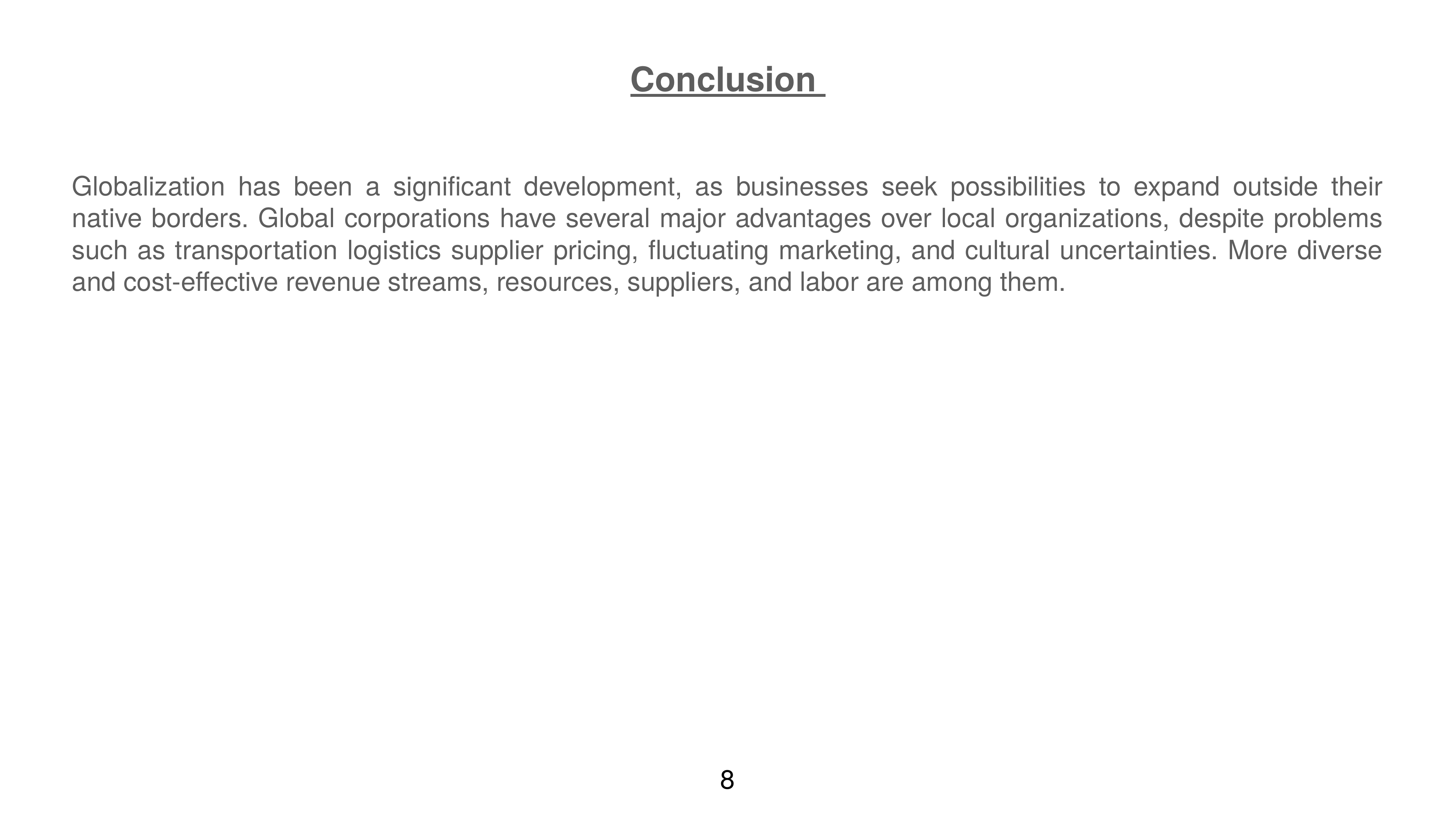

Conclusion
Globalization has been a significant development, as businesses seek possibilities to expand outside their native borders. Global corporations have several major advantages over local organizations, despite problems such as transportation logistics supplier pricing, fluctuating marketing, and cultural uncertainties. More diverse and cost-effective revenue streams, resources, suppliers, and labor are among them.
8